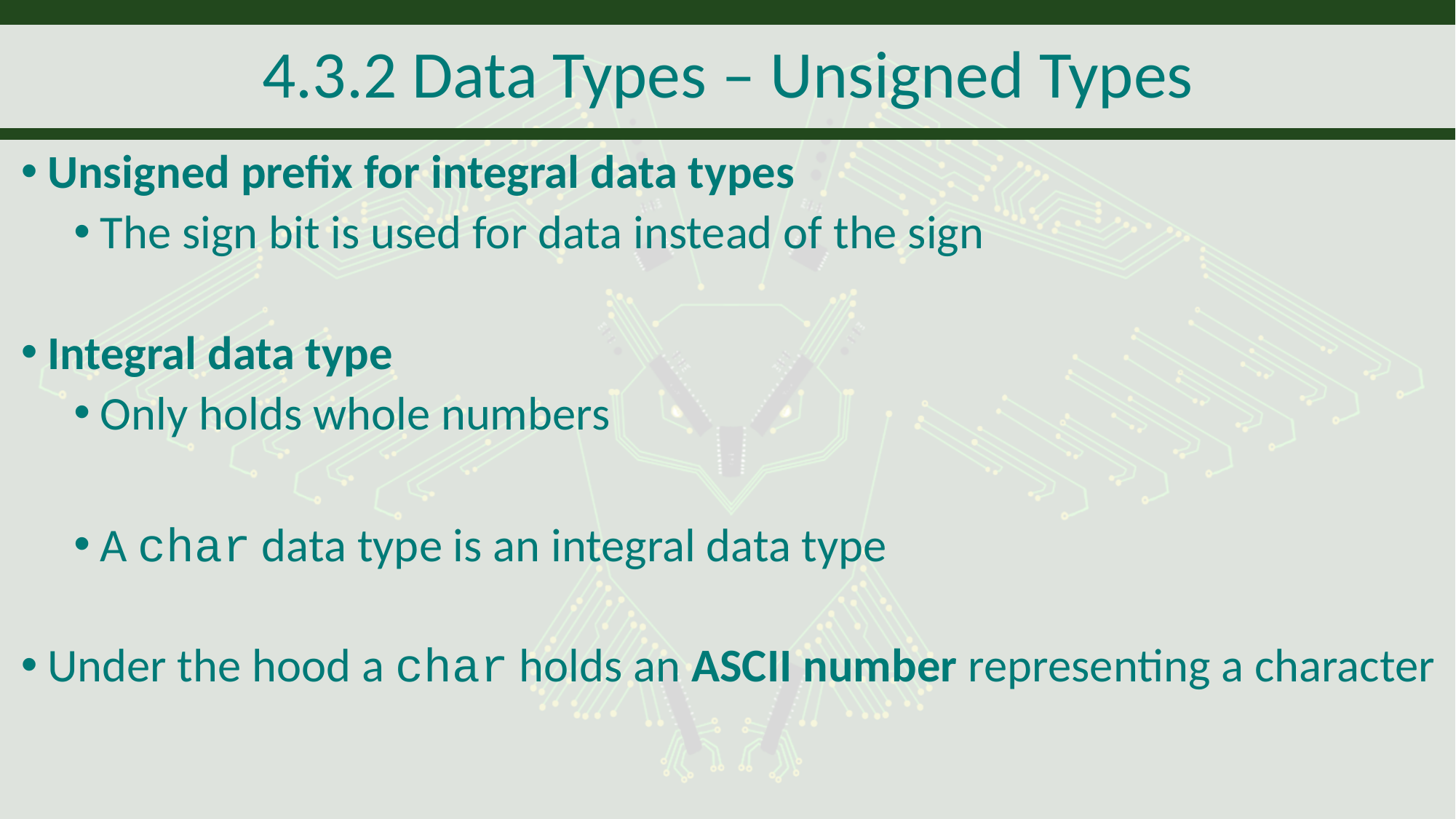

# 4.3.2 Data Types – Unsigned Types
Unsigned prefix for integral data types
The sign bit is used for data instead of the sign

Integral data type
Only holds whole numbers

A char data type is an integral data type

Under the hood a char holds an ASCII number representing a character